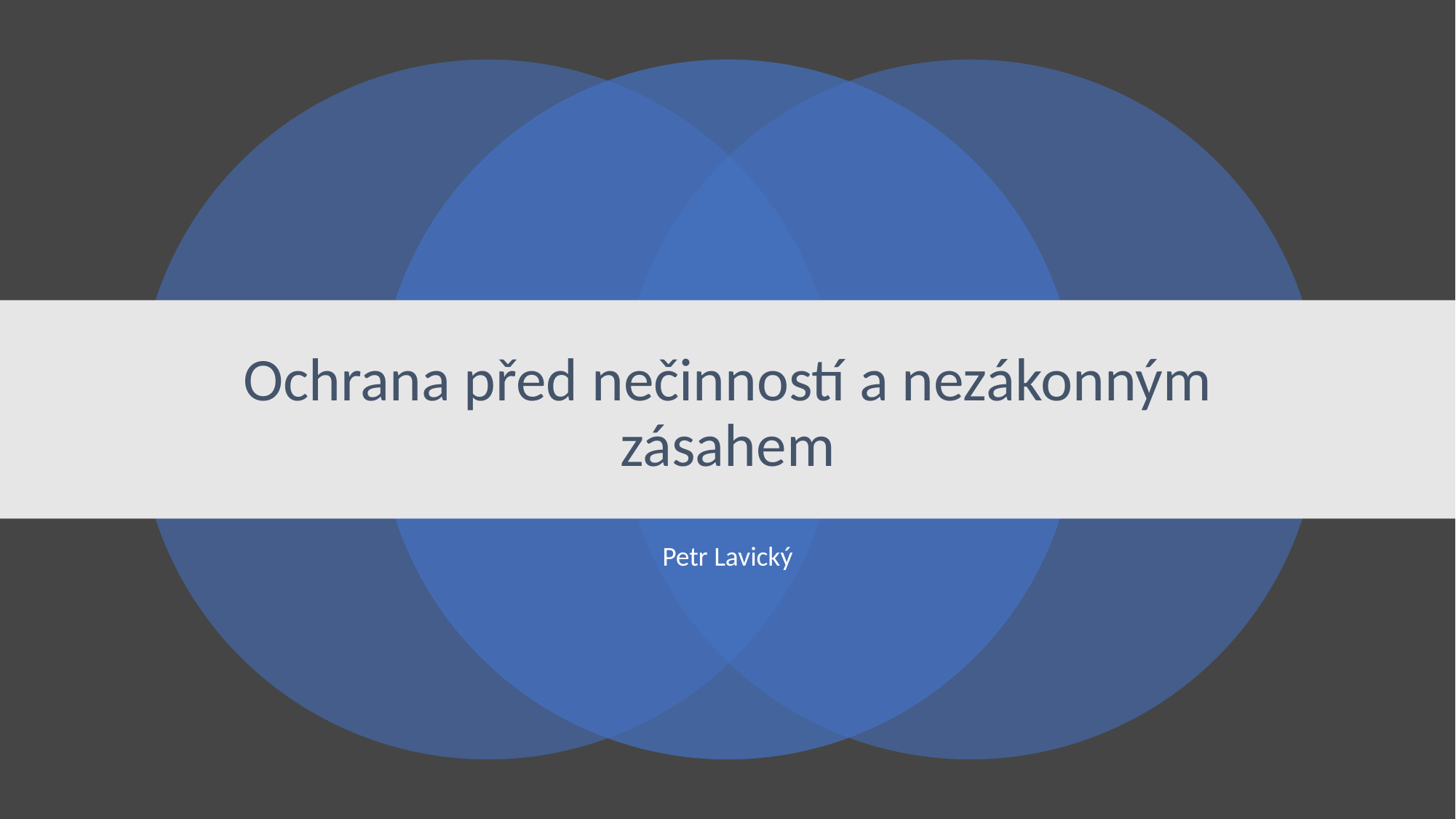

# Ochrana před nečinností a nezákonným zásahem
Petr Lavický